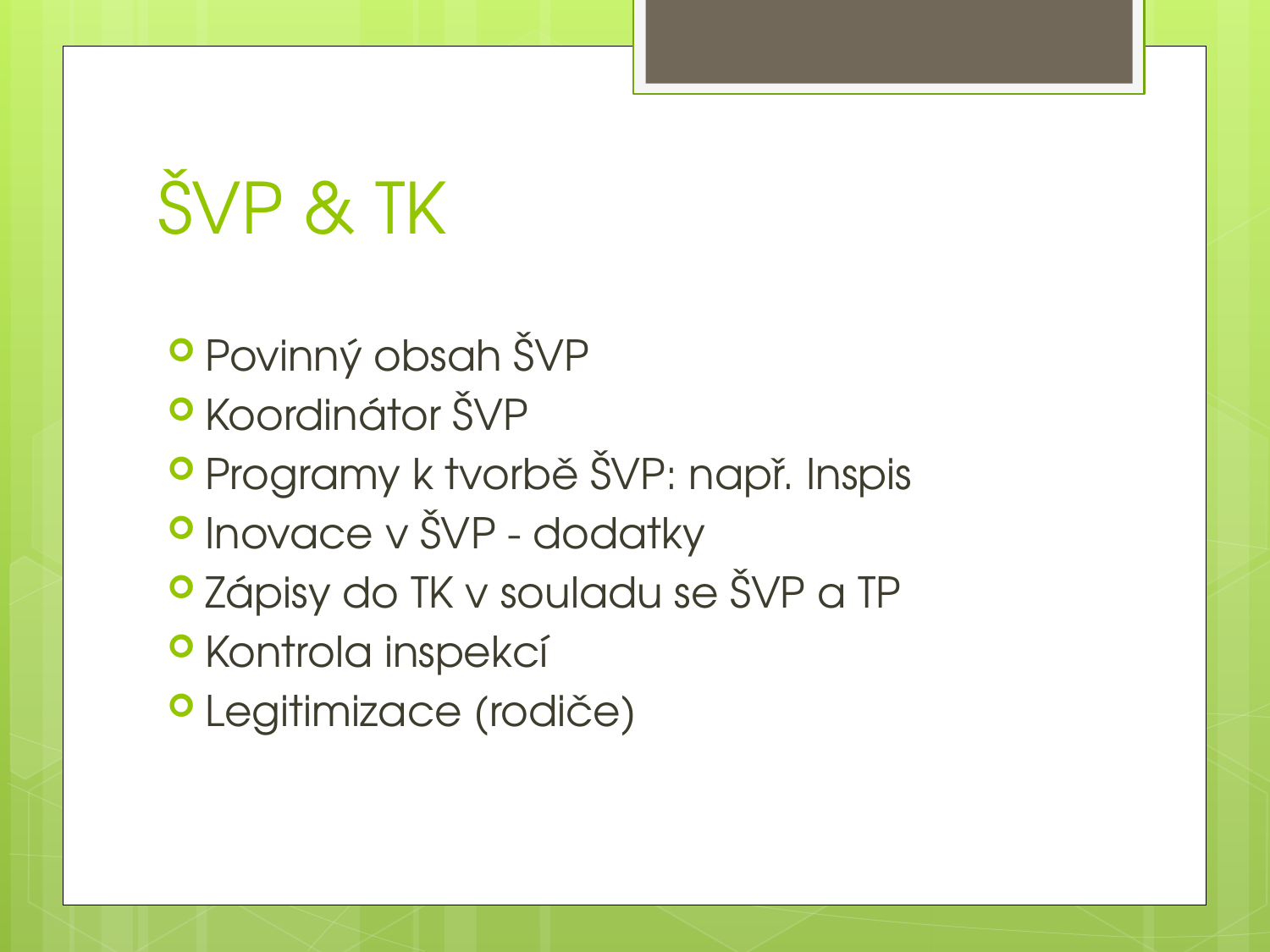

# ŠVP & TK
Povinný obsah ŠVP
Koordinátor ŠVP
Programy k tvorbě ŠVP: např. Inspis
Inovace v ŠVP - dodatky
Zápisy do TK v souladu se ŠVP a TP
Kontrola inspekcí
Legitimizace (rodiče)